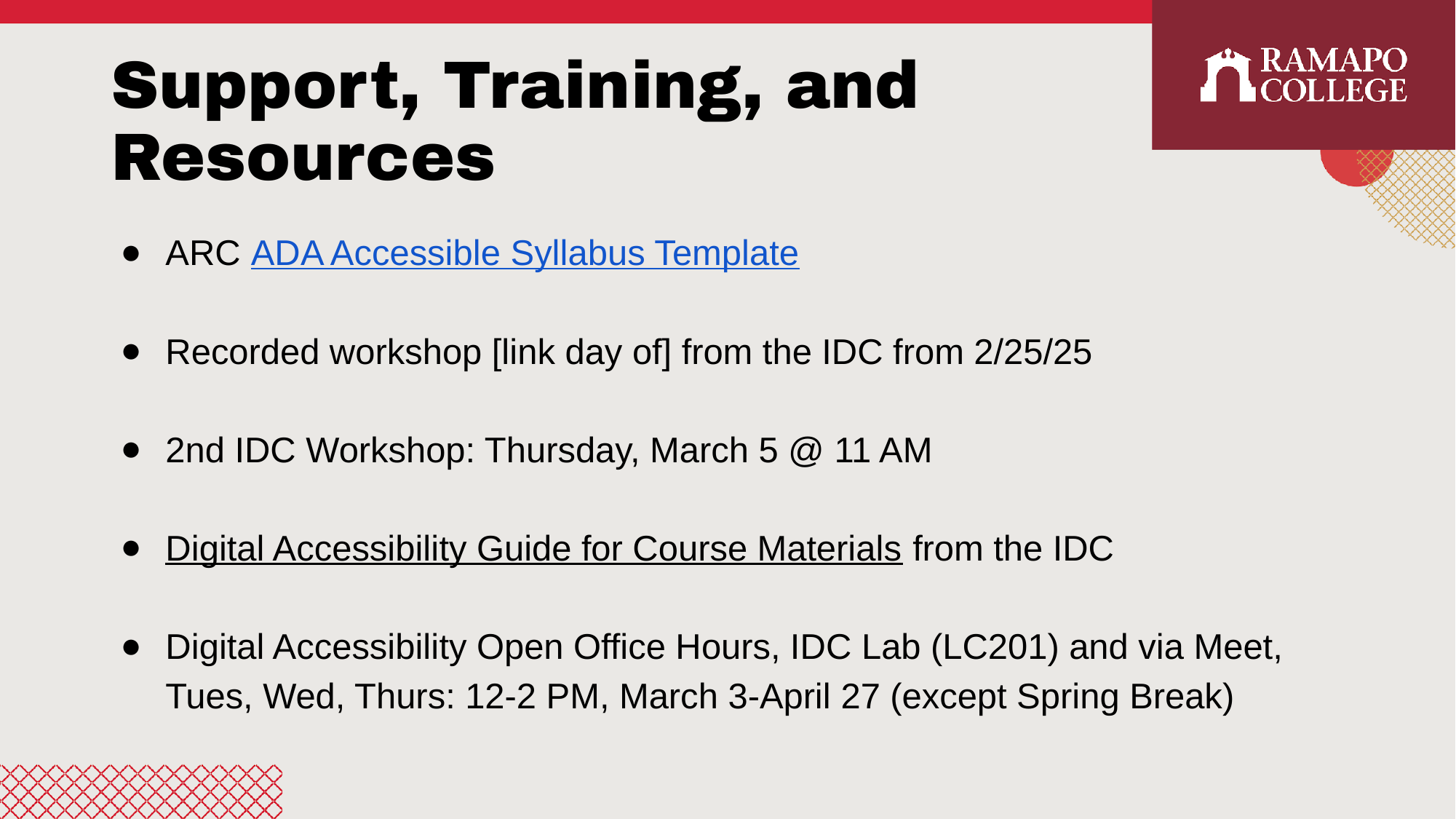

# Support, Training, and Resources
ARC ADA Accessible Syllabus Template

Recorded workshop [link day of] from the IDC from 2/25/25

2nd IDC Workshop: Thursday, March 5 @ 11 AM

Digital Accessibility Guide for Course Materials from the IDC

Digital Accessibility Open Office Hours, IDC Lab (LC201) and via Meet, Tues, Wed, Thurs: 12-2 PM, March 3-April 27 (except Spring Break)